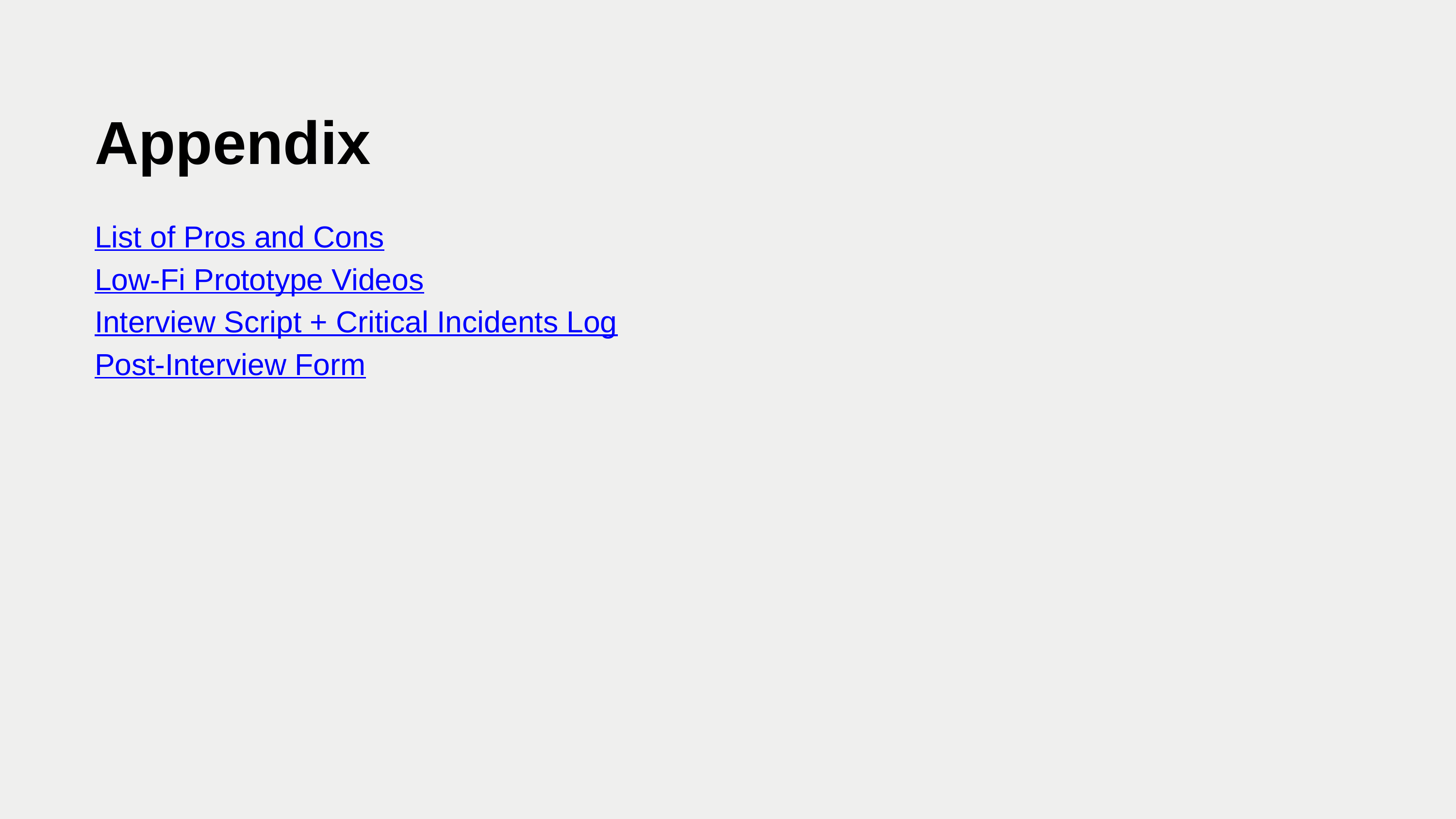

Appendix
List of Pros and Cons
Low-Fi Prototype Videos
Interview Script + Critical Incidents Log
Post-Interview Form